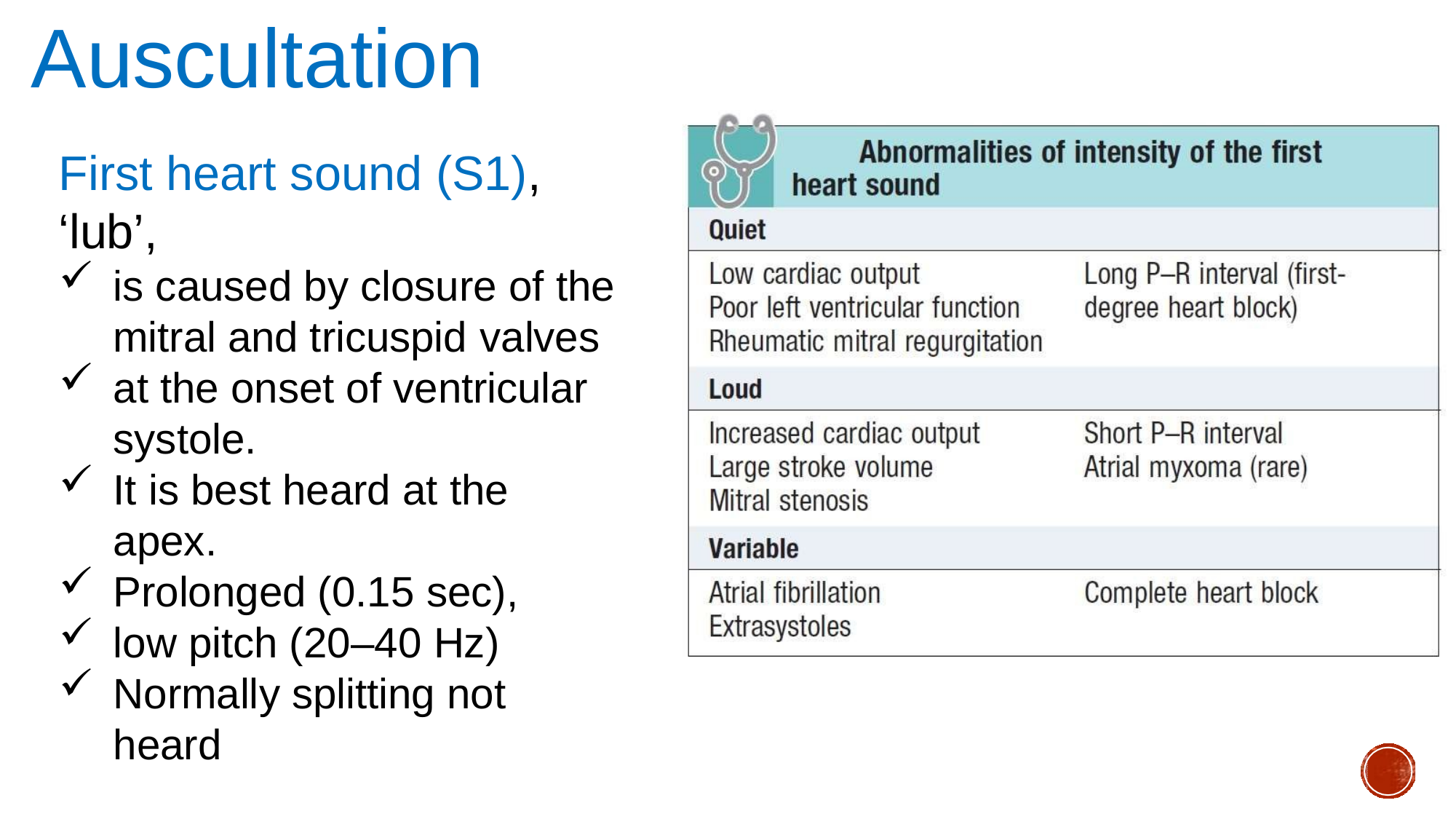

# Auscultation

First heart sound (S1),  ‘lub’,
is caused by closure of the  mitral and tricuspid valves
at the onset of ventricular  systole.
It is best heard at the apex.
Prolonged (0.15 sec),
low pitch (20–40 Hz)
Normally splitting not  heard